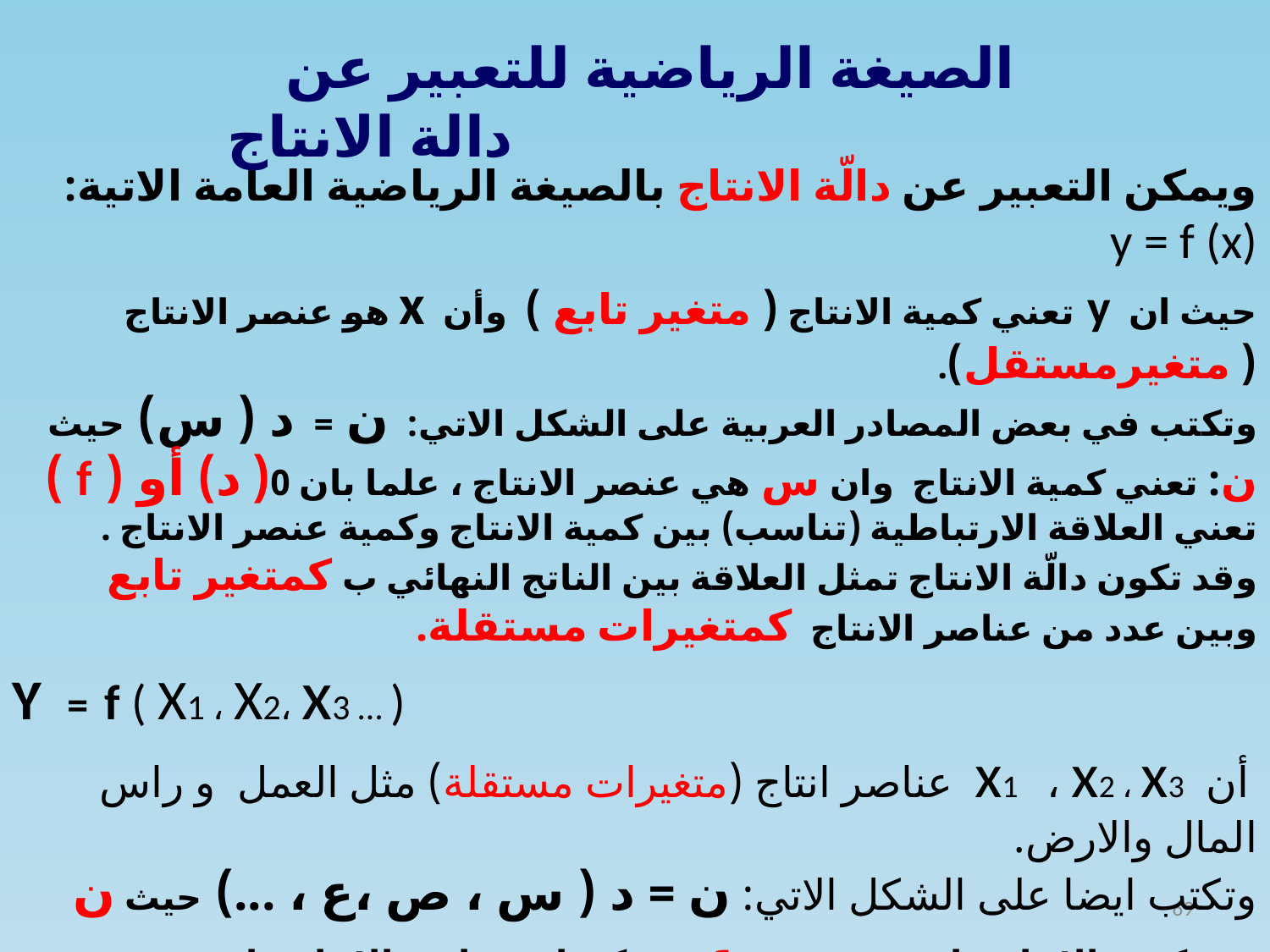

ويمكن التعبير عن دالّة الانتاج بالصيغة الرياضية العامة الاتية:
y = f (x)
حيث ان  y تعني كمية الانتاج ( متغير تابع )  وأن  x هو عنصر الانتاج  ( متغيرمستقل).
وتكتب في بعض المصادر العربية على الشكل الاتي:  ن =  د ( س) حيث ن: تعني كمية الانتاج  وان س هي عنصر الانتاج ، علما بان 0( د) أو ( f ) تعني العلاقة الارتباطية (تناسب) بين كمية الانتاج وكمية عنصر الانتاج .
وقد تكون دالّة الانتاج تمثل العلاقة بين الناتج النهائي ب كمتغير تابع  وبين عدد من عناصر الانتاج  كمتغيرات مستقلة.
Y  =  f ( X1 ، X2، x3 … )
 أن  x1   ، x2 ، x3  عناصر انتاج (متغيرات مستقلة) مثل العمل  و راس المال والارض.
وتكتب ايضا على الشكل الاتي: ن = د ( س ، ص ،ع ، ...) حيث ن هي كمية الانتاج وان س،ص،ع هي كميات عناصر الانتاج وان  د  تعني العلاقة الارتباطية ( تناسب) وهي قيمة ثابتة.
وهذه المعادلة تعني ان مقدار الا نتاج  ( ن ) يعتمد على عدة عوامل هي ( س،ص،ع) التي يستعملها المنتج.

    الصيغة الرياضية للتعبير عن دالة الانتاج
69